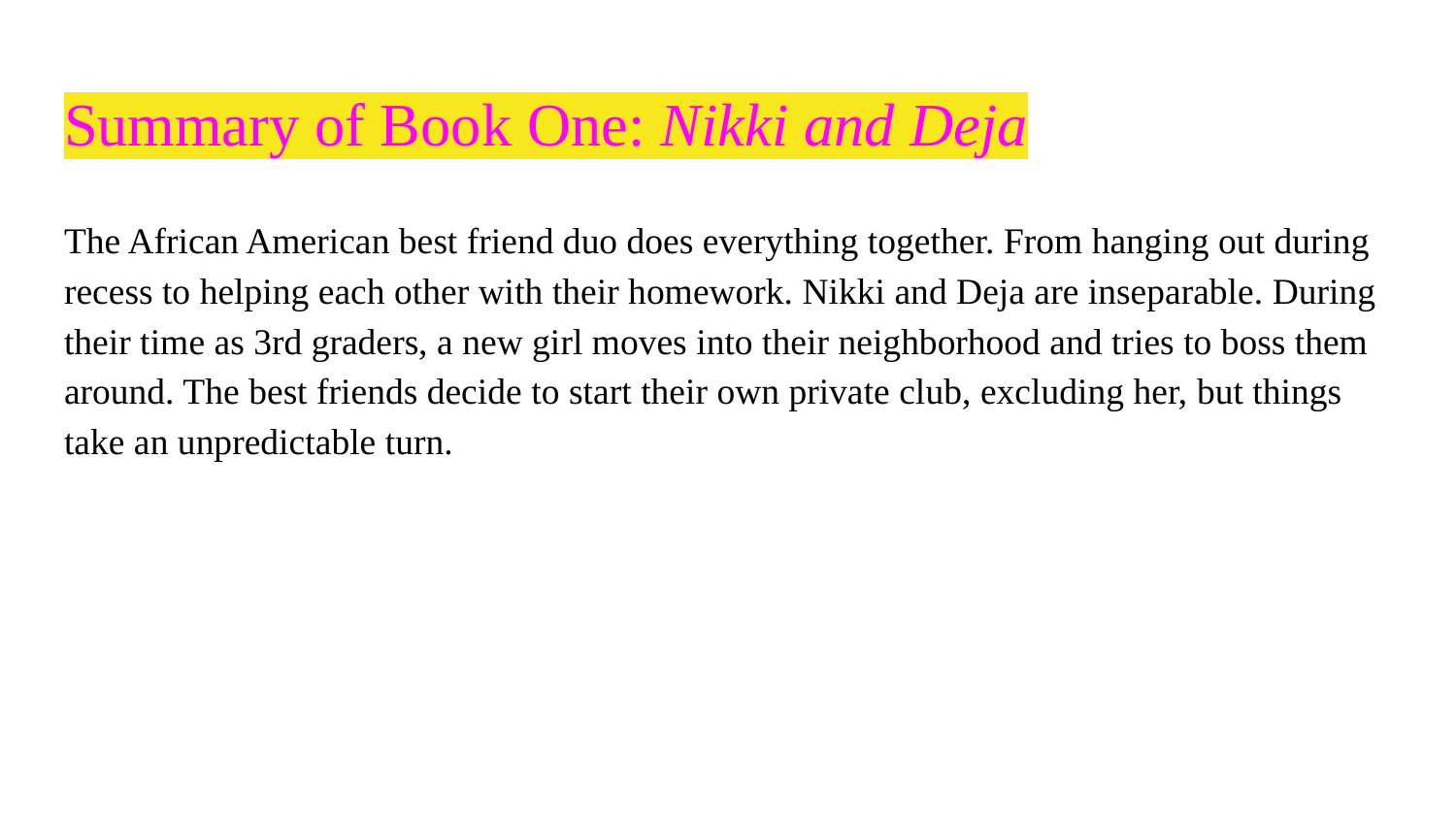

# Summary of Book One: Nikki and Deja
The African American best friend duo does everything together. From hanging out during recess to helping each other with their homework. Nikki and Deja are inseparable. During their time as 3rd graders, a new girl moves into their neighborhood and tries to boss them around. The best friends decide to start their own private club, excluding her, but things take an unpredictable turn.